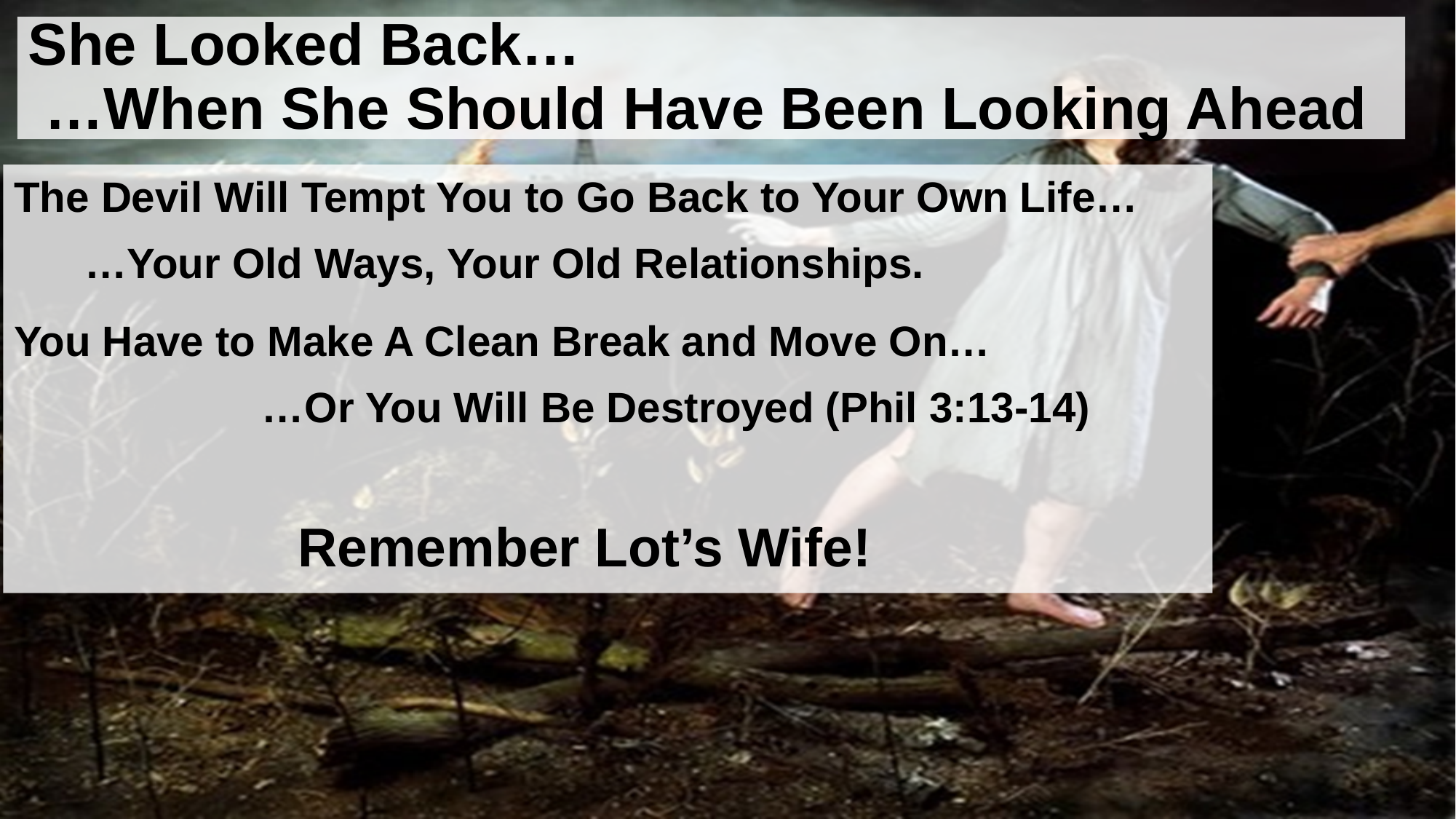

# She Looked Back… …When She Should Have Been Looking Ahead
The Devil Will Tempt You to Go Back to Your Own Life…
      …Your Old Ways, Your Old Relationships.
You Have to Make A Clean Break and Move On…
                     …Or You Will Be Destroyed (Phil 3:13-14)

                        Remember Lot’s Wife!